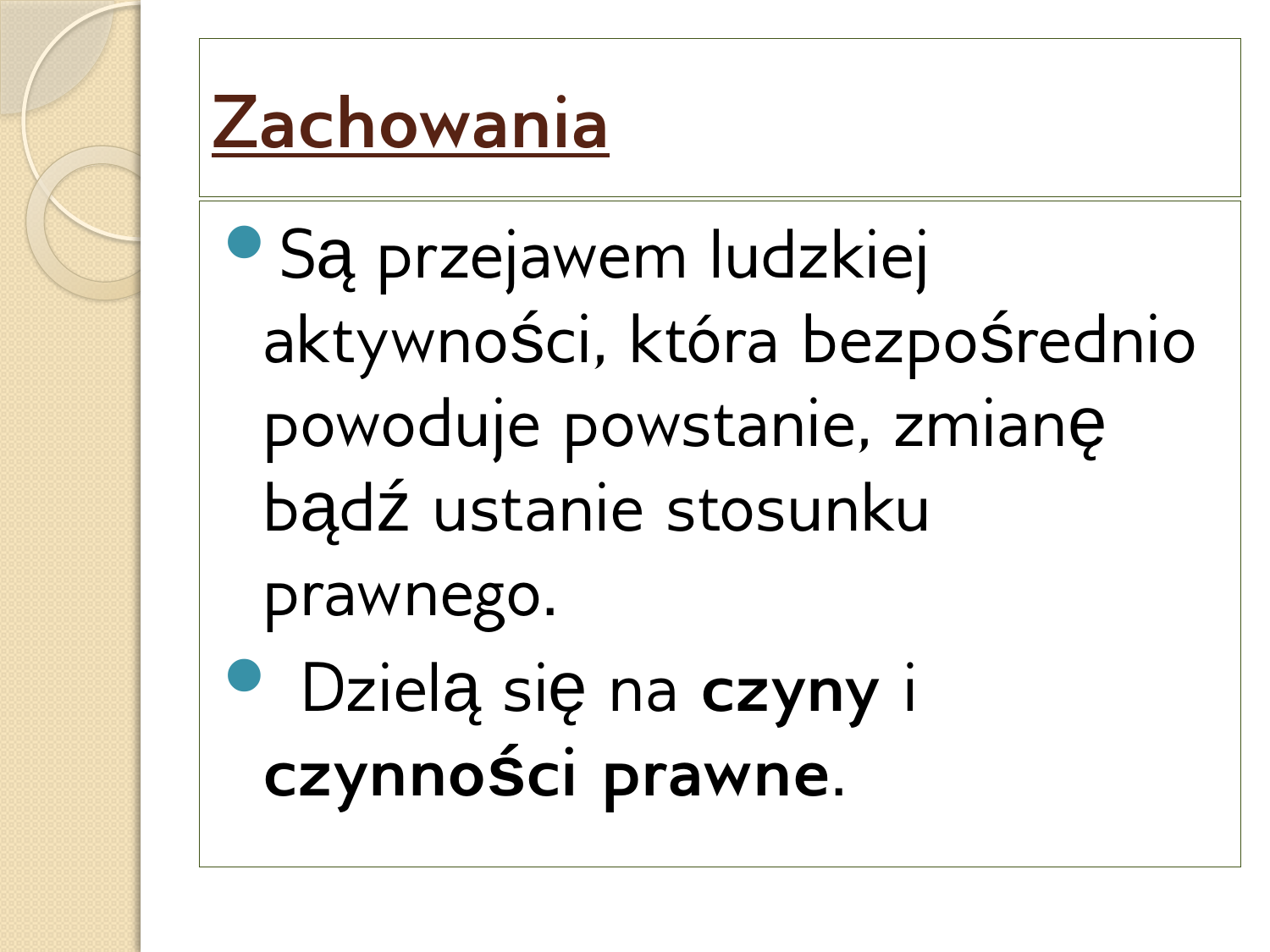

# Zachowania
Są przejawem ludzkiej aktywności, która bezpośrednio powoduje powstanie, zmianę bądź ustanie stosunku prawnego.
 Dzielą się na czyny i czynności prawne.